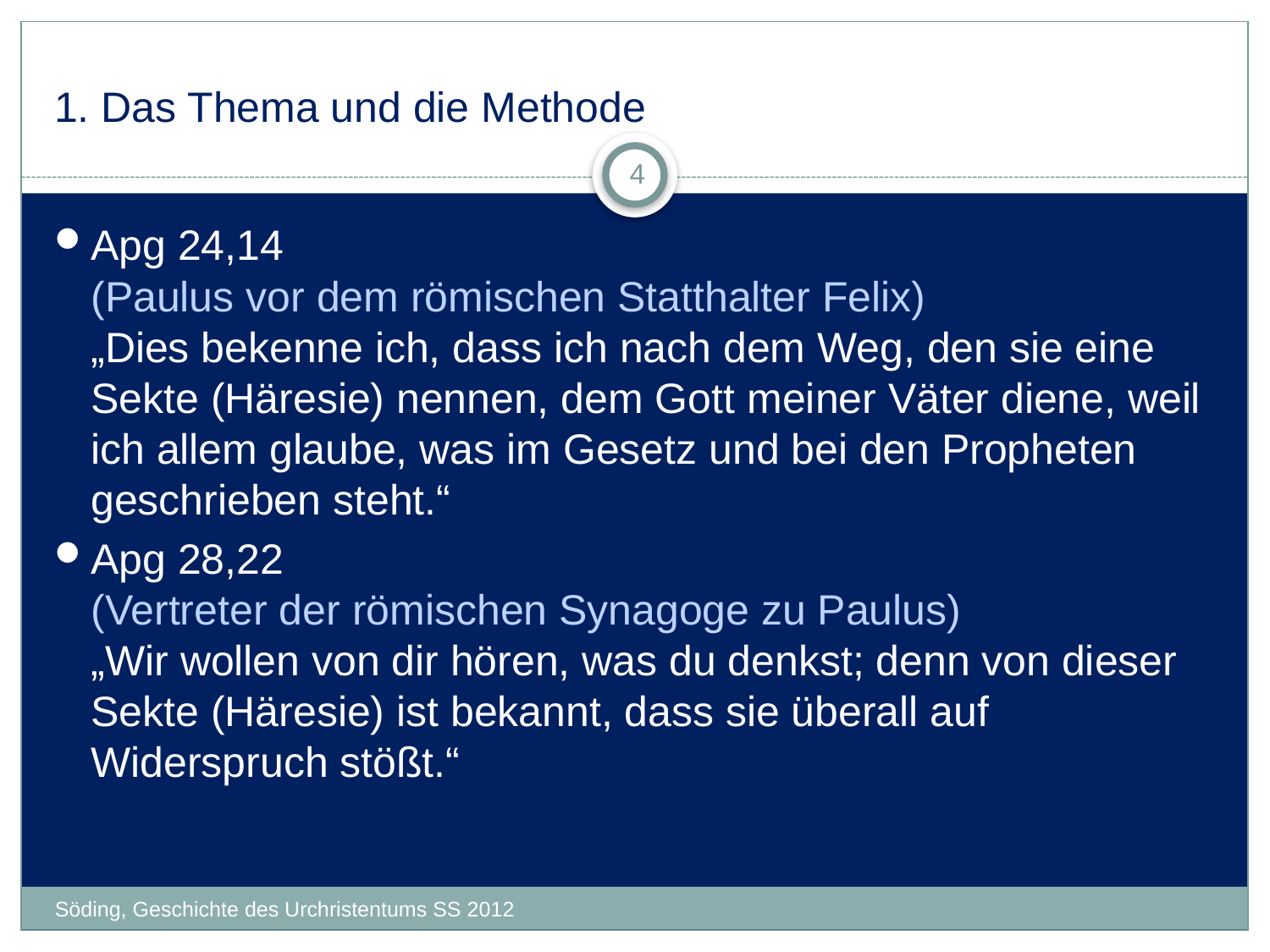

# 1. Das Thema und die Methode
4
Apg 24,14
(Paulus vor dem römischen Statthalter Felix)
„Dies bekenne ich, dass ich nach dem Weg, den sie eine Sekte (Häresie) nennen, dem Gott meiner Väter diene, weil ich allem glaube, was im Gesetz und bei den Propheten geschrieben steht.“
Apg 28,22
(Vertreter der römischen Synagoge zu Paulus)
„Wir wollen von dir hören, was du denkst; denn von dieser Sekte (Häresie) ist bekannt, dass sie überall auf Widerspruch stößt.“
Söding, Geschichte des Urchristentums SS 2012